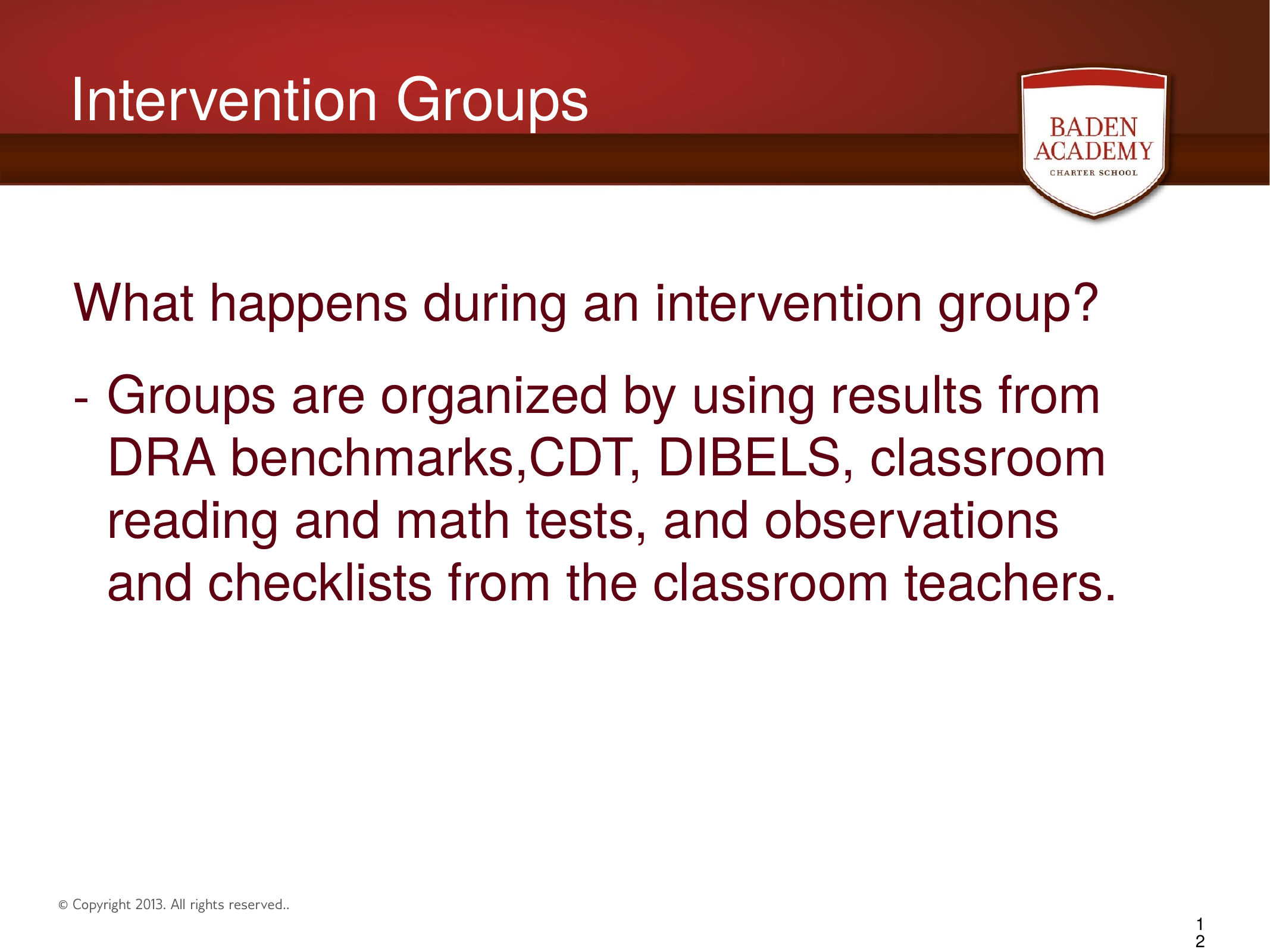

# Intervention Groups
What happens during an intervention group?
Groups are organized by using results from DRA benchmarks,CDT, DIBELS, classroom reading and math tests, and observations and checklists from the classroom teachers.
12